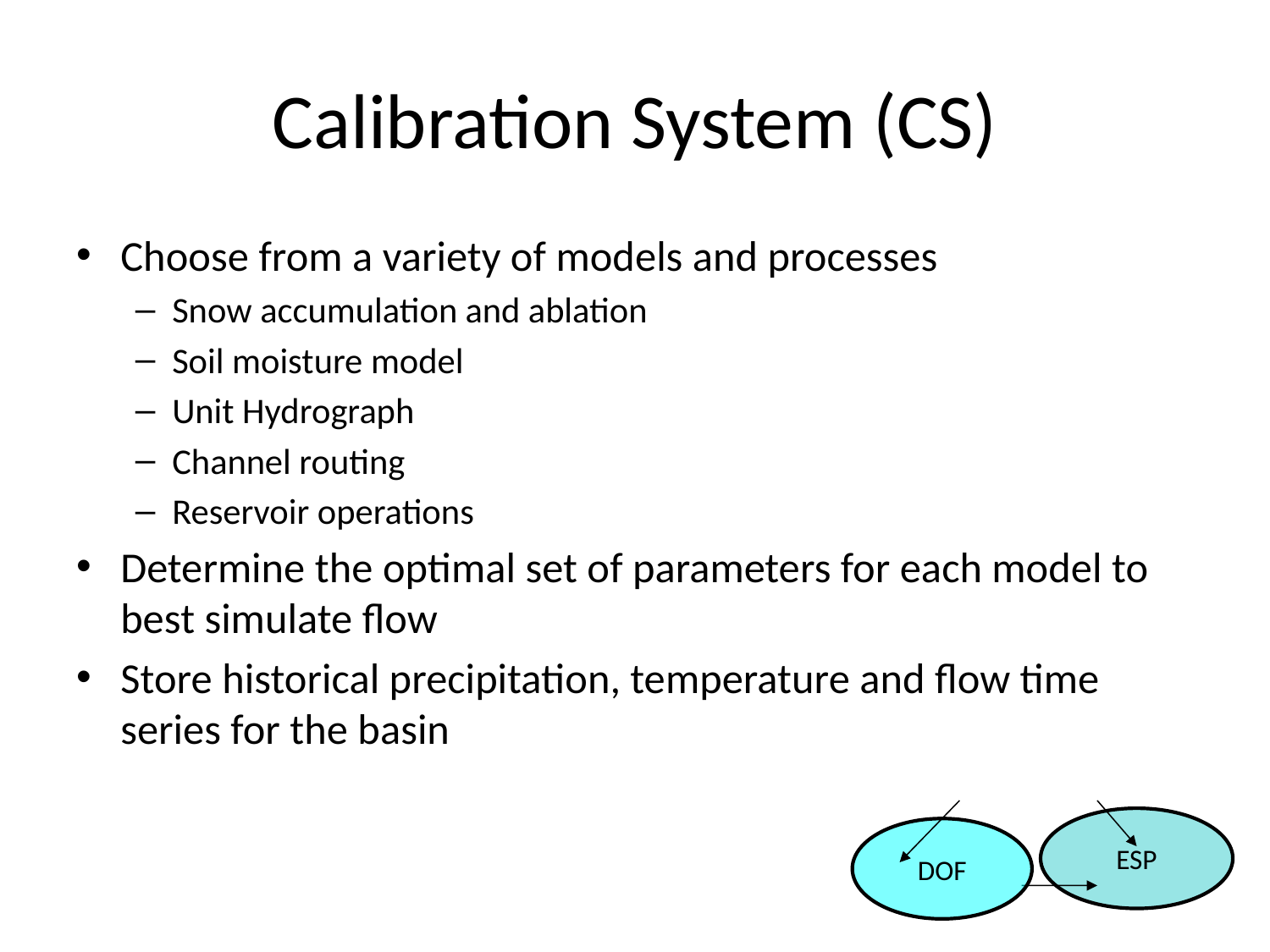

# Calibration System (CS)
Choose from a variety of models and processes
Snow accumulation and ablation
Soil moisture model
Unit Hydrograph
Channel routing
Reservoir operations
Determine the optimal set of parameters for each model to best simulate flow
Store historical precipitation, temperature and flow time series for the basin

 CS

DOF

ESP